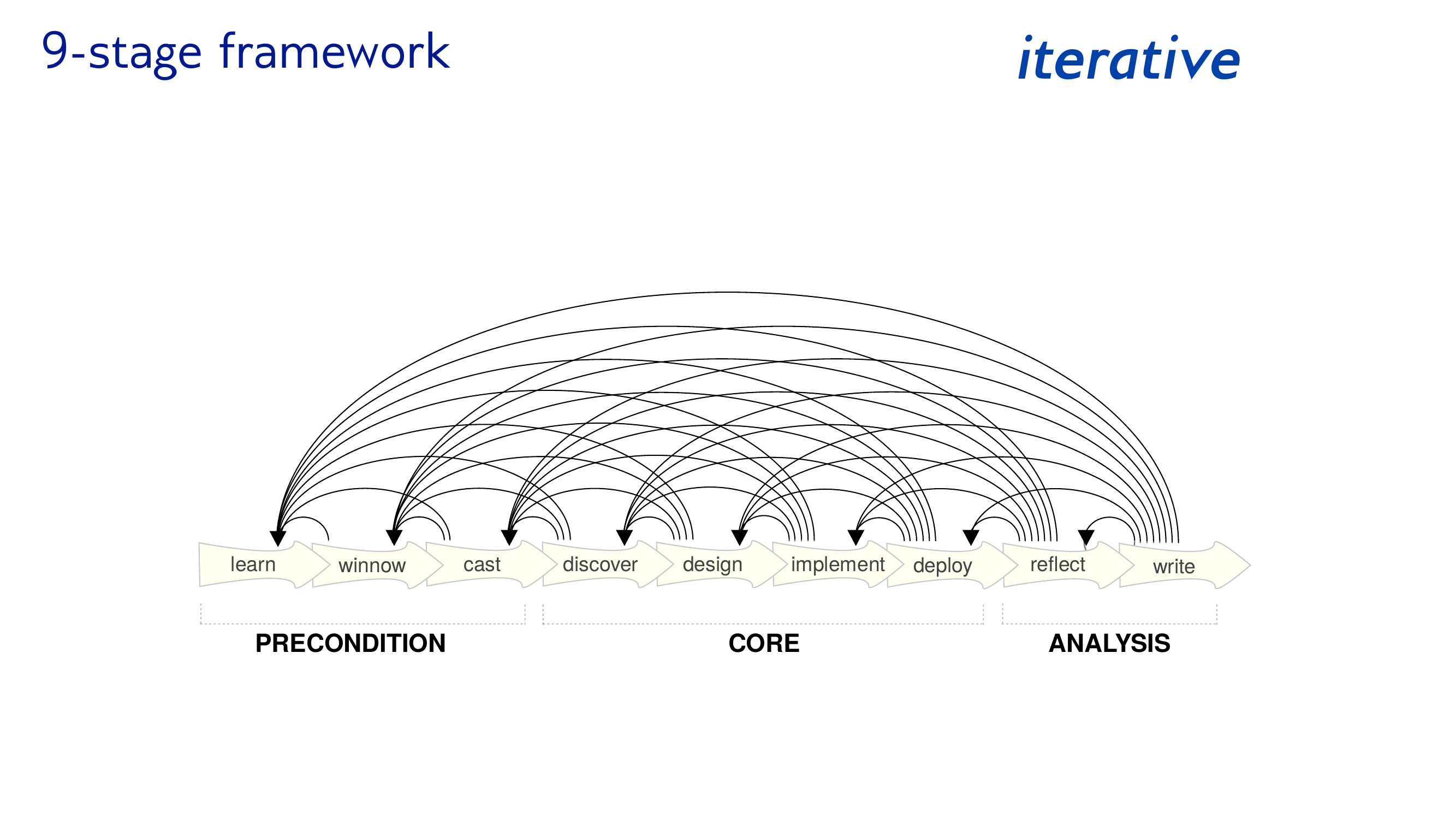

# 9-stage framework
iterative

discover
design
implement
deploy

CORE

learn
cast
reflect
winnow
write

PRECONDITION
ANALYSIS

212